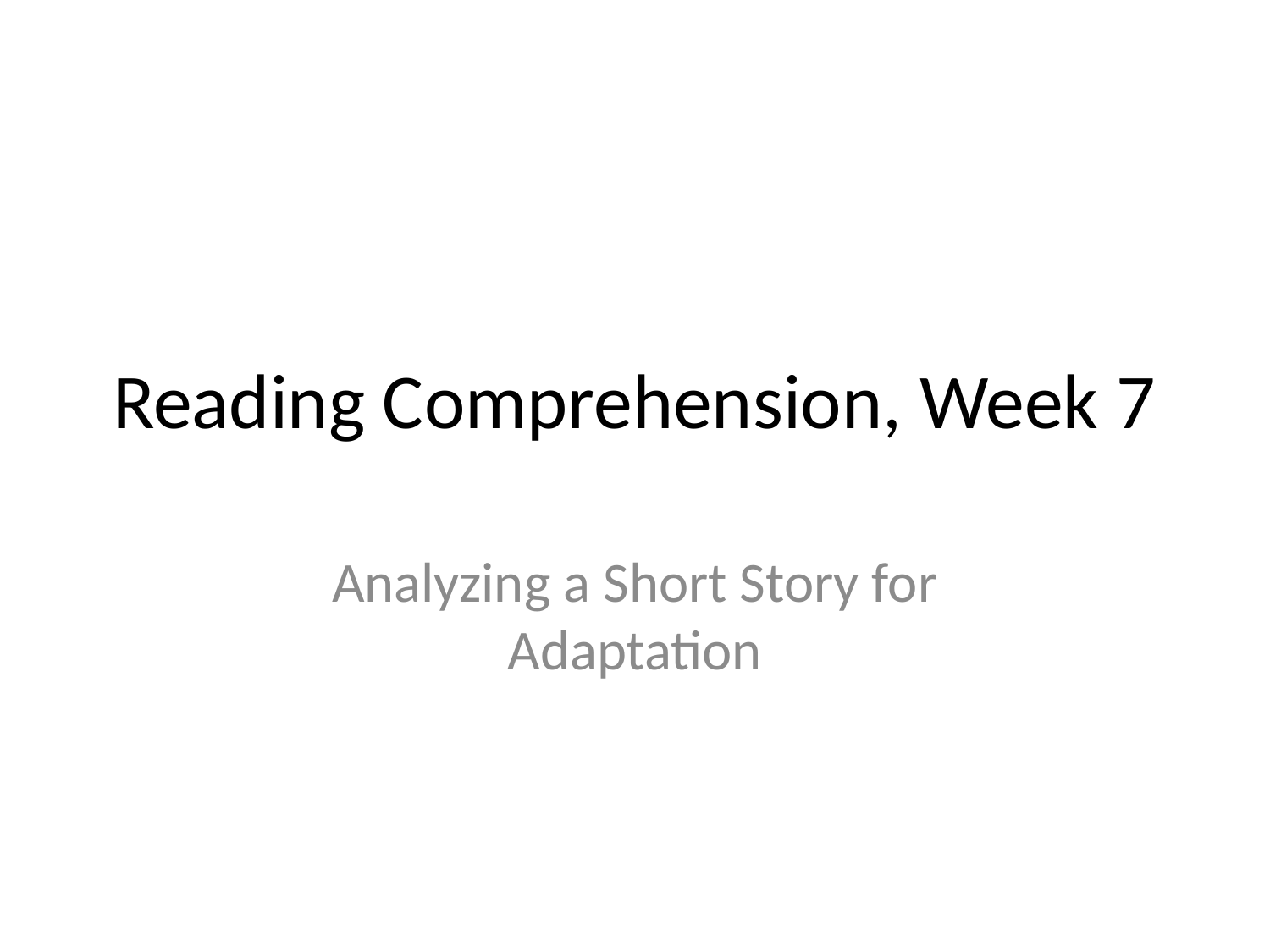

# Reading Comprehension, Week 7
Analyzing a Short Story for Adaptation